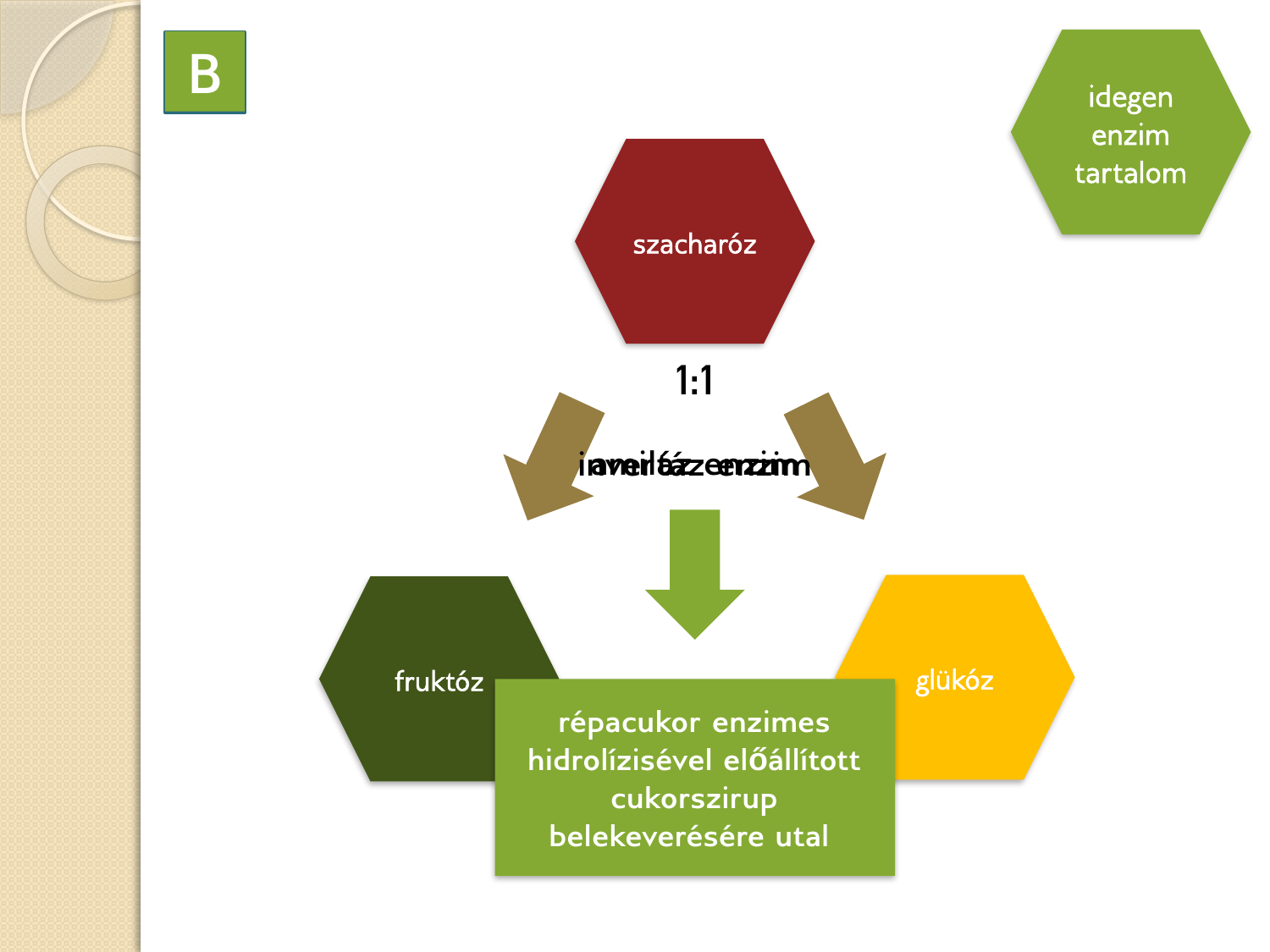

idegen enzim tartalom
B

szacharóz
1:1

amiláz enzim
invertáz enzim

glükóz
fruktóz

répacukor enzimes hidrolízisével előállított cukorszirup belekeverésére utal